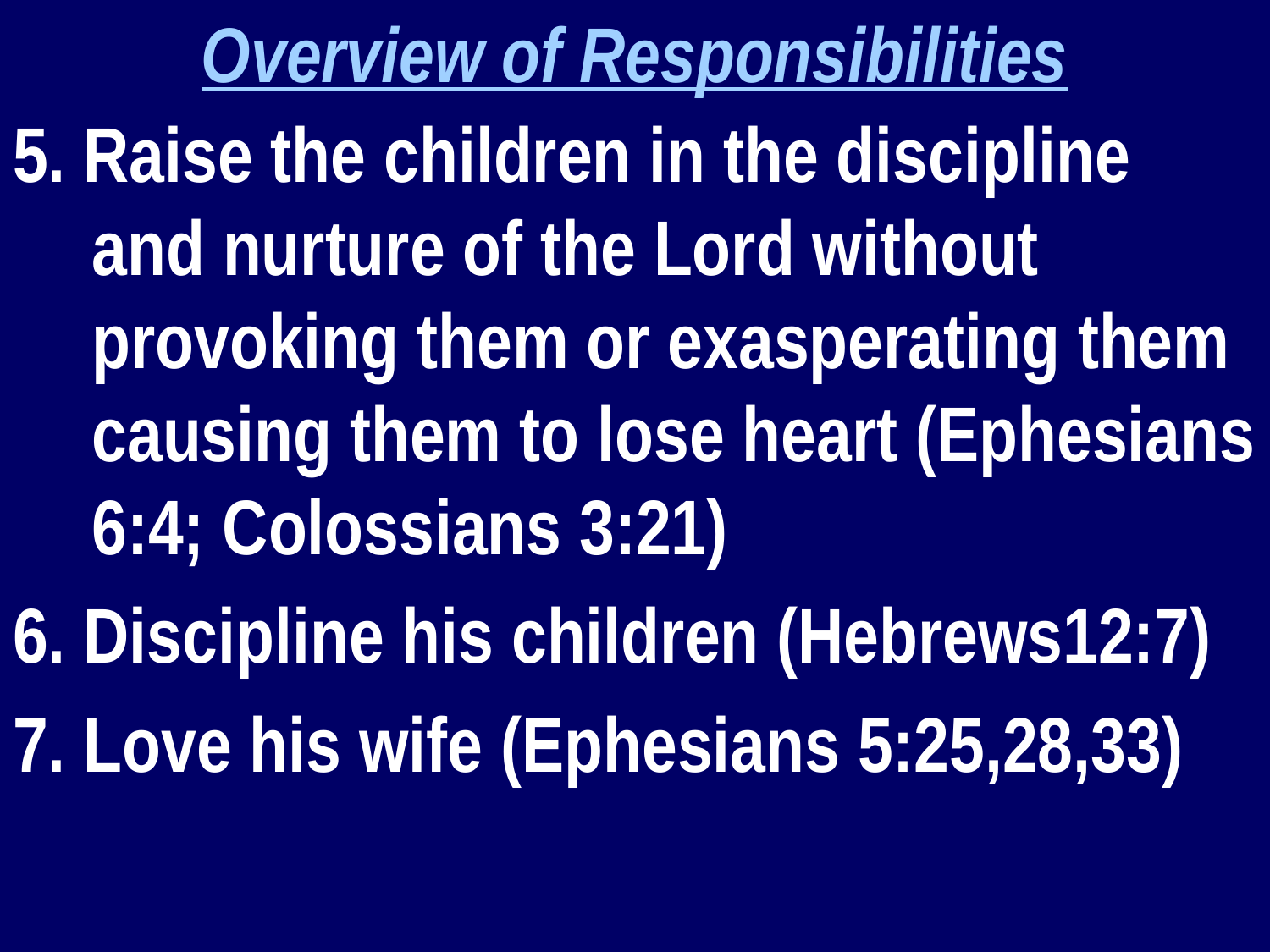

Overview of Responsibilities
5. Raise the children in the discipline and nurture of the Lord without provoking them or exasperating them causing them to lose heart (Ephesians 6:4; Colossians 3:21)
6. Discipline his children (Hebrews12:7)
7. Love his wife (Ephesians 5:25,28,33)